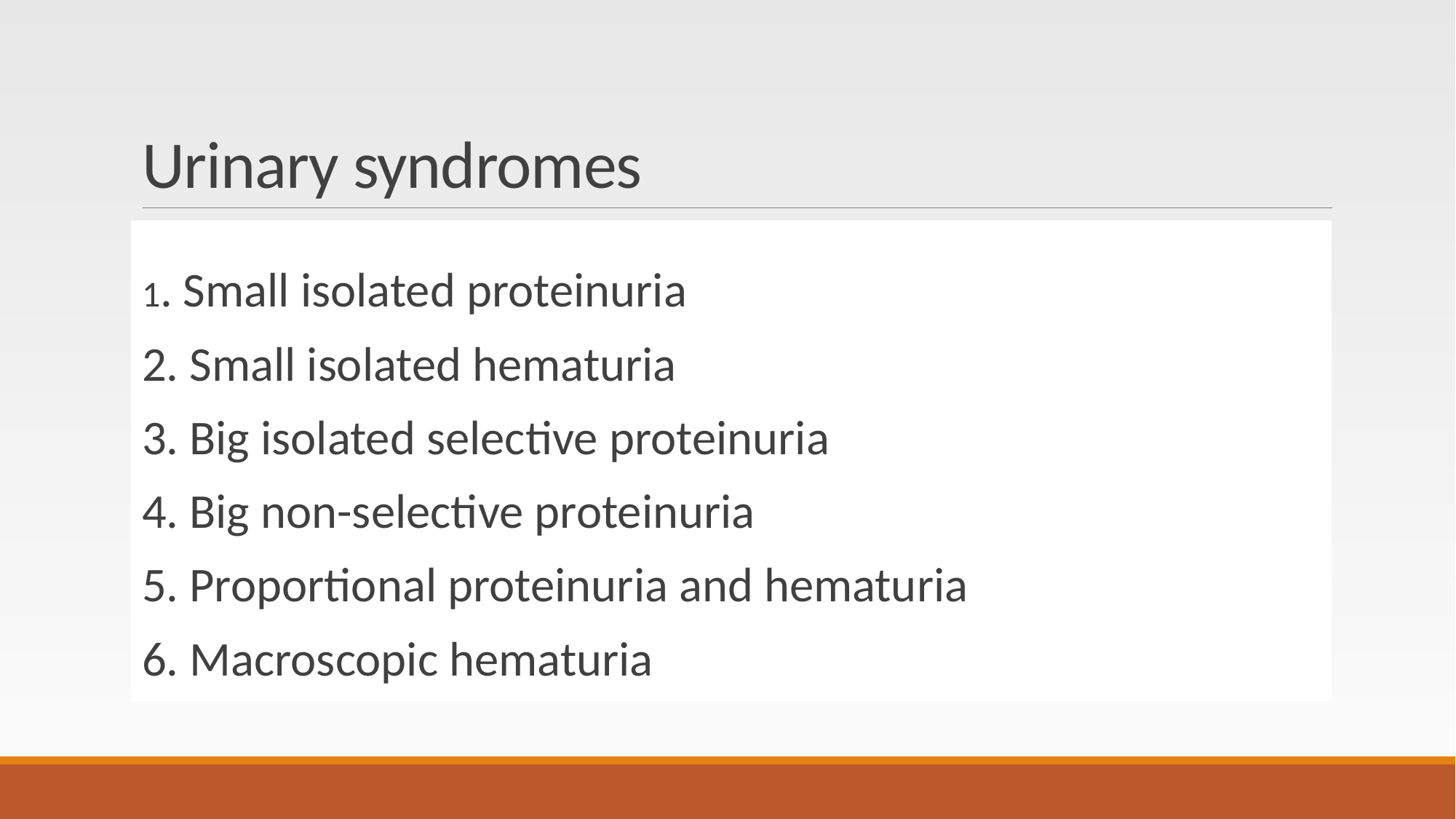

# Urinary syndromes

1. Small isolated proteinuria
2. Small isolated hematuria
3. Big isolated selective proteinuria
4. Big non-selective proteinuria
5. Proportional proteinuria and hematuria
6. Macroscopic hematuria